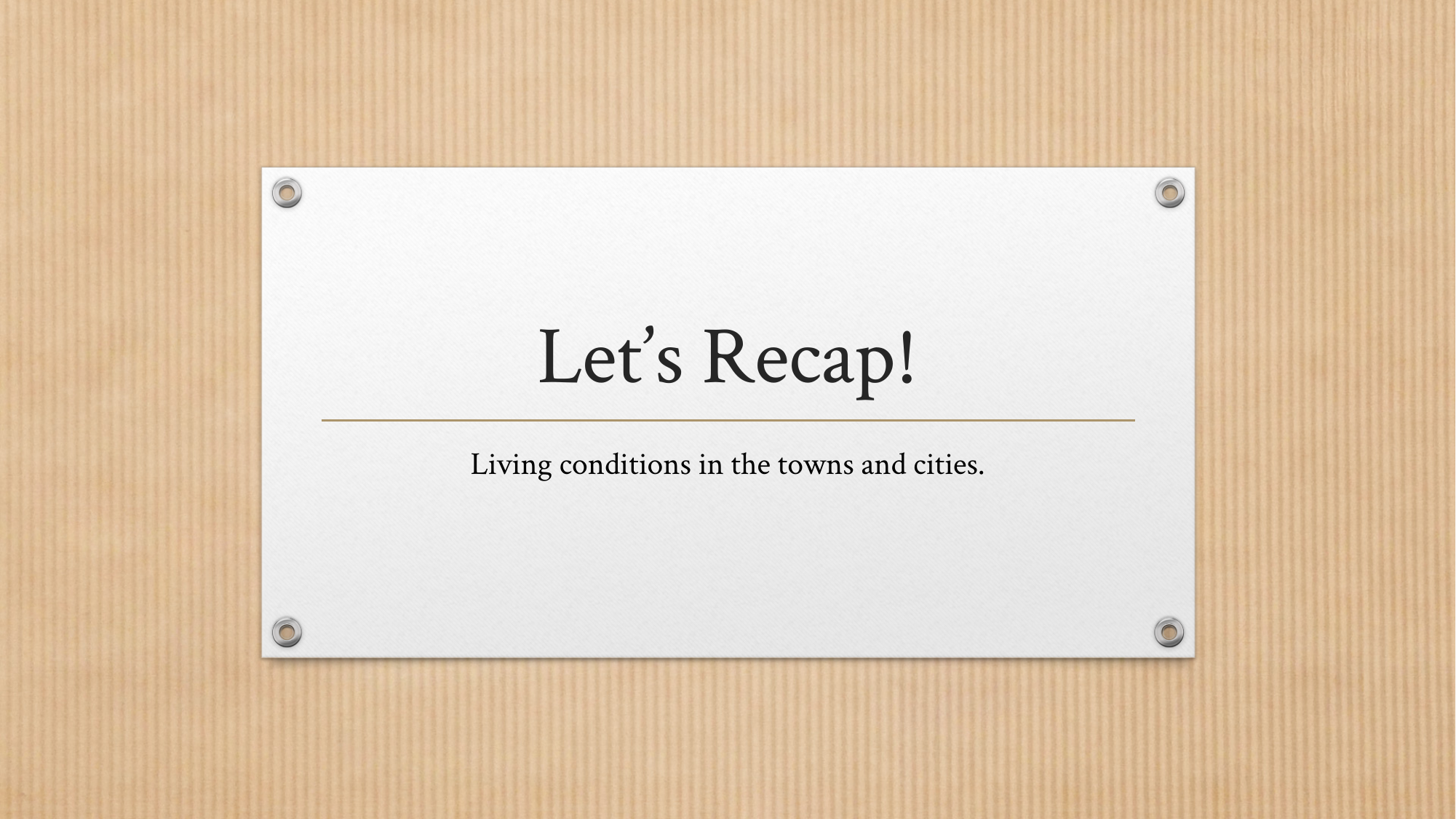

# Let’s Recap!
Living conditions in the towns and cities.